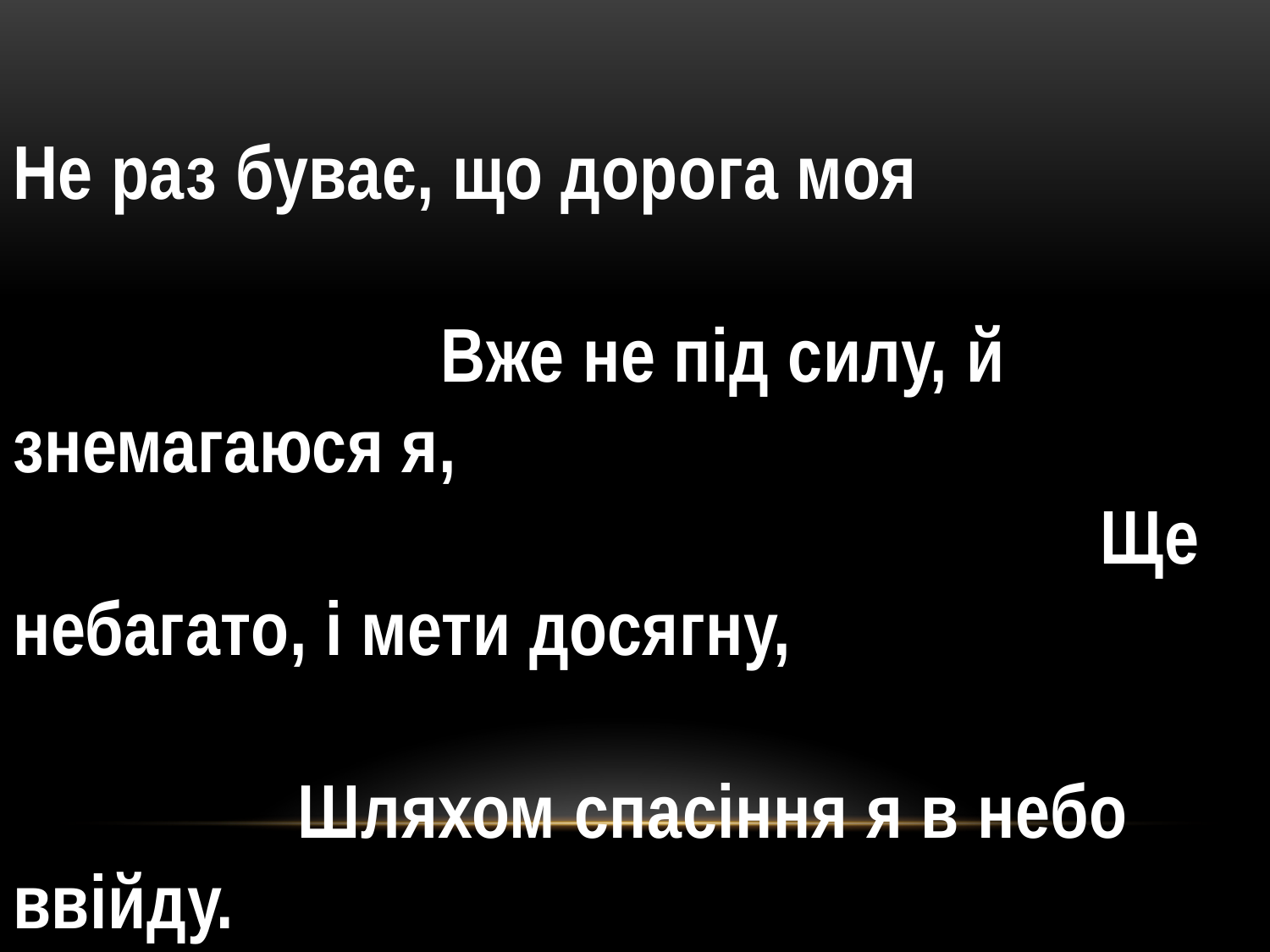

Не раз буває, що дорога моя                                                                                                                 Вже не під силу, й знемагаюся я,                                                                                                          Ще небагато, і мети досягну,                                                                                                                Шляхом спасіння я в небо ввійду.